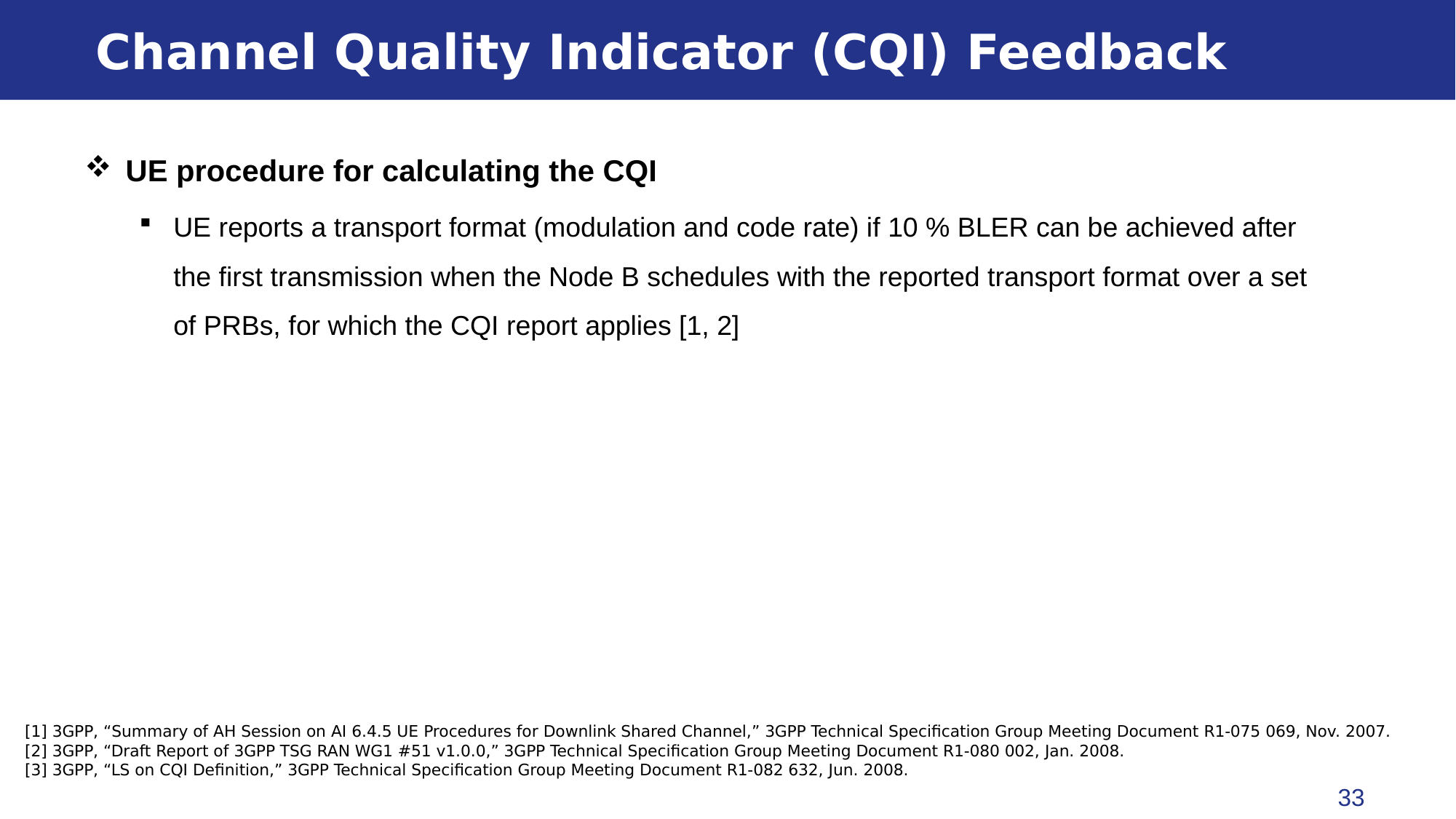

# Channel Quality Indicator (CQI) Feedback
UE procedure for calculating the CQI
UE reports a transport format (modulation and code rate) if 10 % BLER can be achieved after the first transmission when the Node B schedules with the reported transport format over a set of PRBs, for which the CQI report applies [1, 2]
[1] 3GPP, “Summary of AH Session on AI 6.4.5 UE Procedures for Downlink Shared Channel,” 3GPP Technical Specification Group Meeting Document R1-075 069, Nov. 2007.
[2] 3GPP, “Draft Report of 3GPP TSG RAN WG1 #51 v1.0.0,” 3GPP Technical Specification Group Meeting Document R1-080 002, Jan. 2008.
[3] 3GPP, “LS on CQI Definition,” 3GPP Technical Specification Group Meeting Document R1-082 632, Jun. 2008.
33